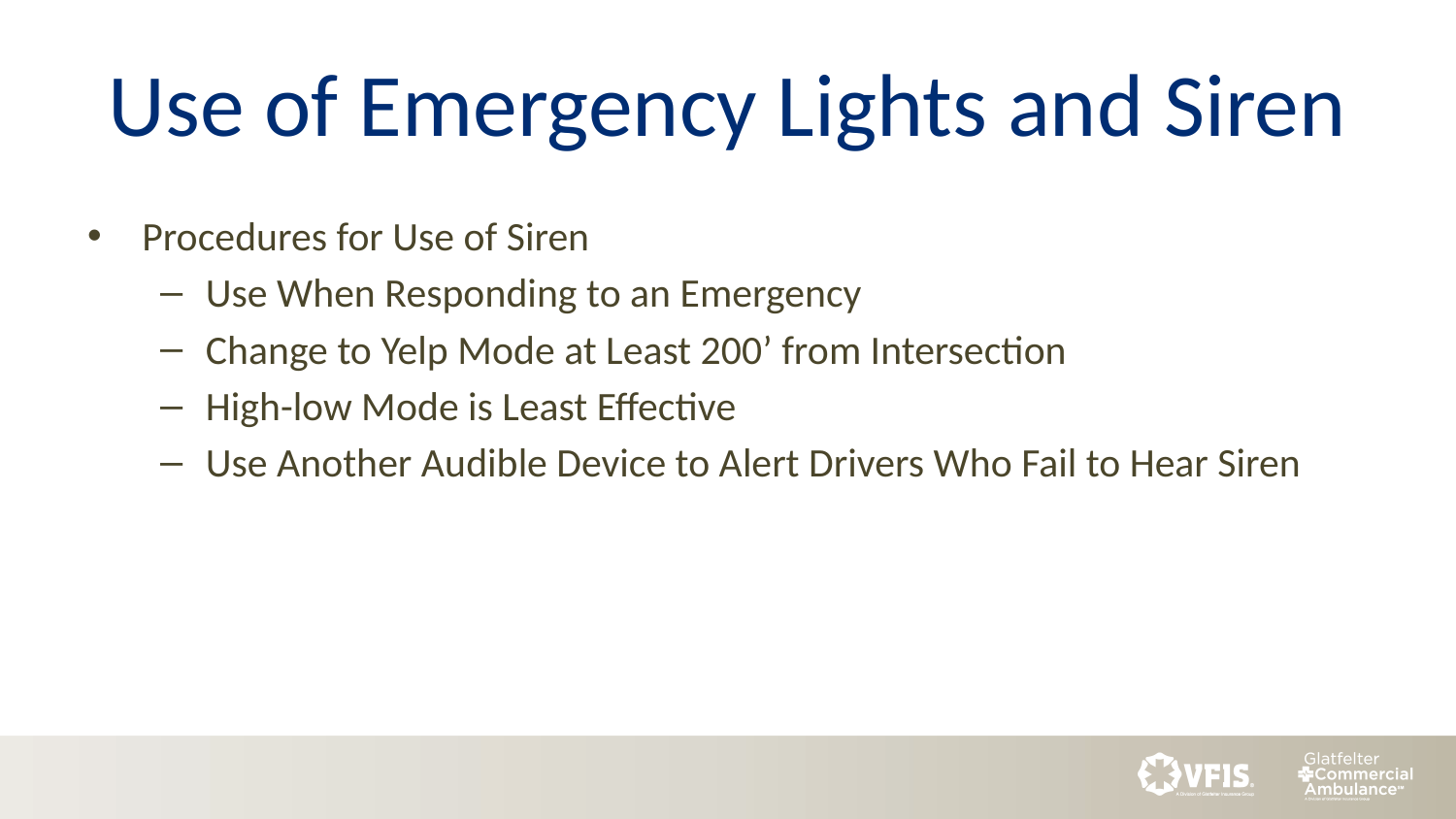

# Use of Emergency Lights and Siren
Procedures for Use of Siren
Use When Responding to an Emergency
Change to Yelp Mode at Least 200’ from Intersection
High-low Mode is Least Effective
Use Another Audible Device to Alert Drivers Who Fail to Hear Siren